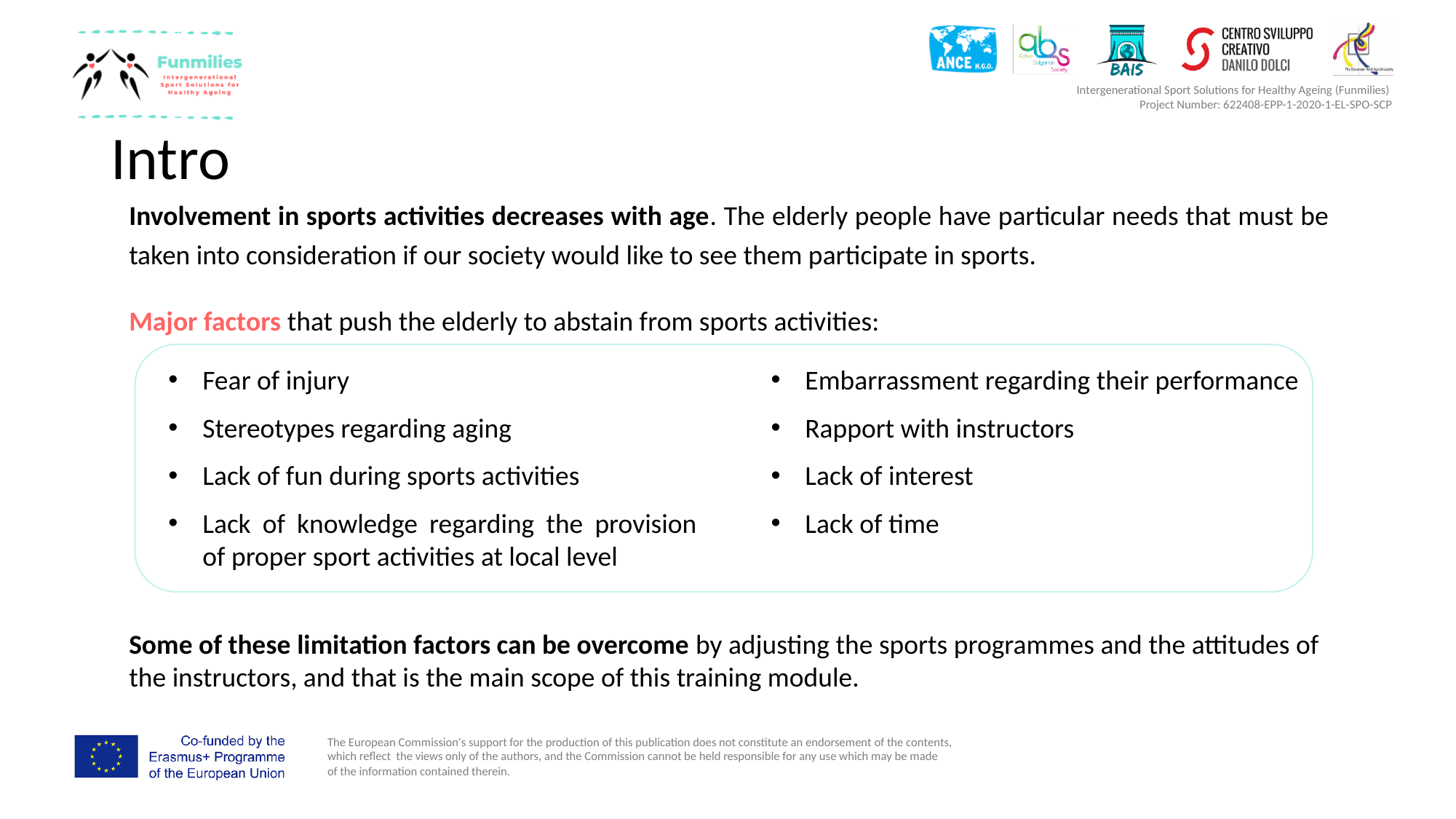

# Intro
Involvement in sports activities decreases with age. The elderly people have particular needs that must be taken into consideration if our society would like to see them participate in sports.
Major factors that push the elderly to abstain from sports activities:

Fear of injury
Stereotypes regarding aging
Lack of fun during sports activities
Lack of knowledge regarding the provision of proper sport activities at local level
Embarrassment regarding their performance
Rapport with instructors
Lack of interest
Lack of time
Some of these limitation factors can be overcome by adjusting the sports programmes and the attitudes of the instructors, and that is the main scope of this training module.